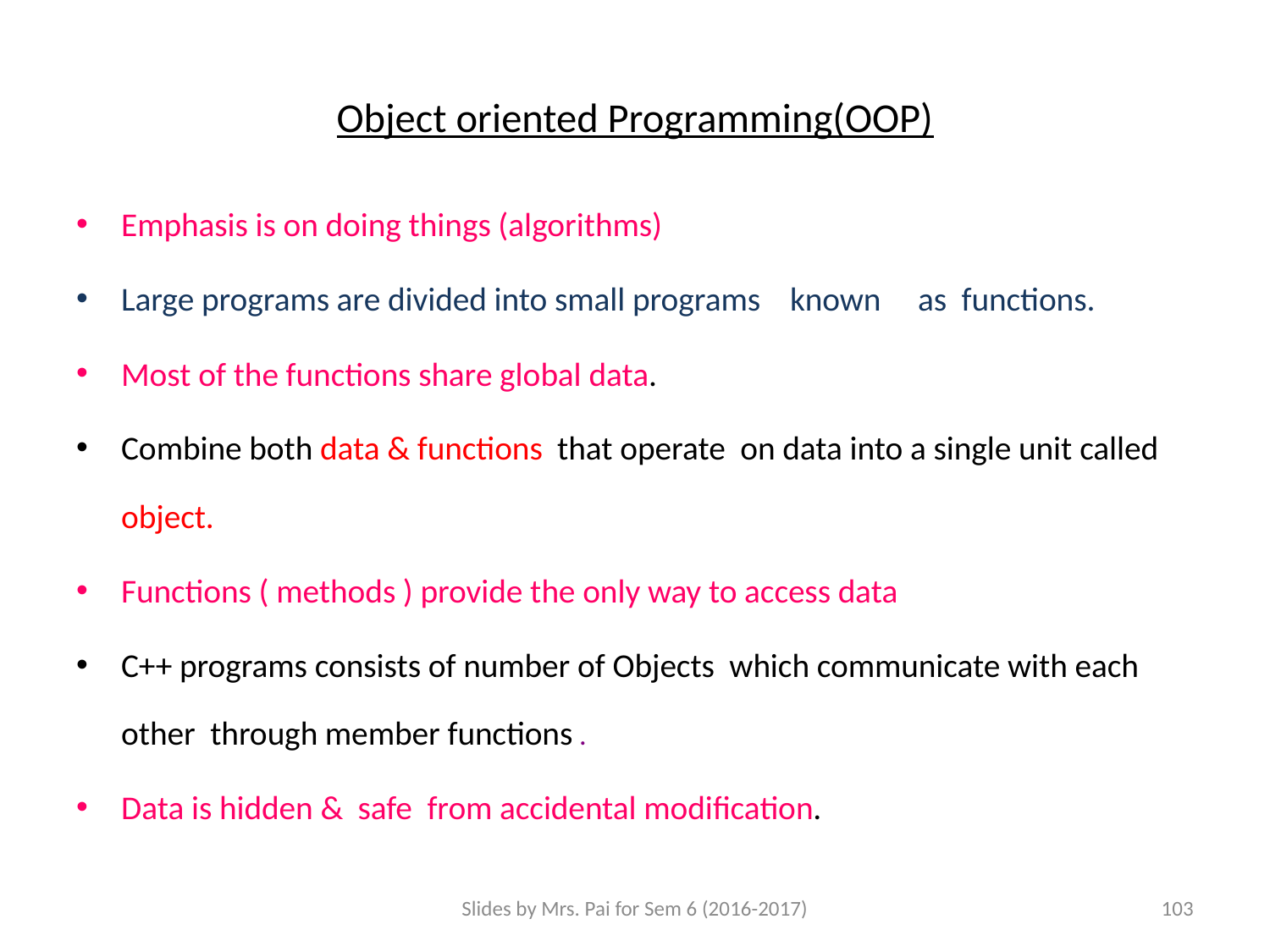

# Object oriented Programming(OOP)
Emphasis is on doing things (algorithms)
Large programs are divided into small programs    known     as  functions.
Most of the functions share global data.
Combine both data & functions  that operate  on data into a single unit called object.
Functions ( methods ) provide the only way to access data
C++ programs consists of number of Objects  which communicate with each other  through member functions .
Data is hidden &  safe  from accidental modification.
Slides by Mrs. Pai for Sem 6 (2016-2017)
103